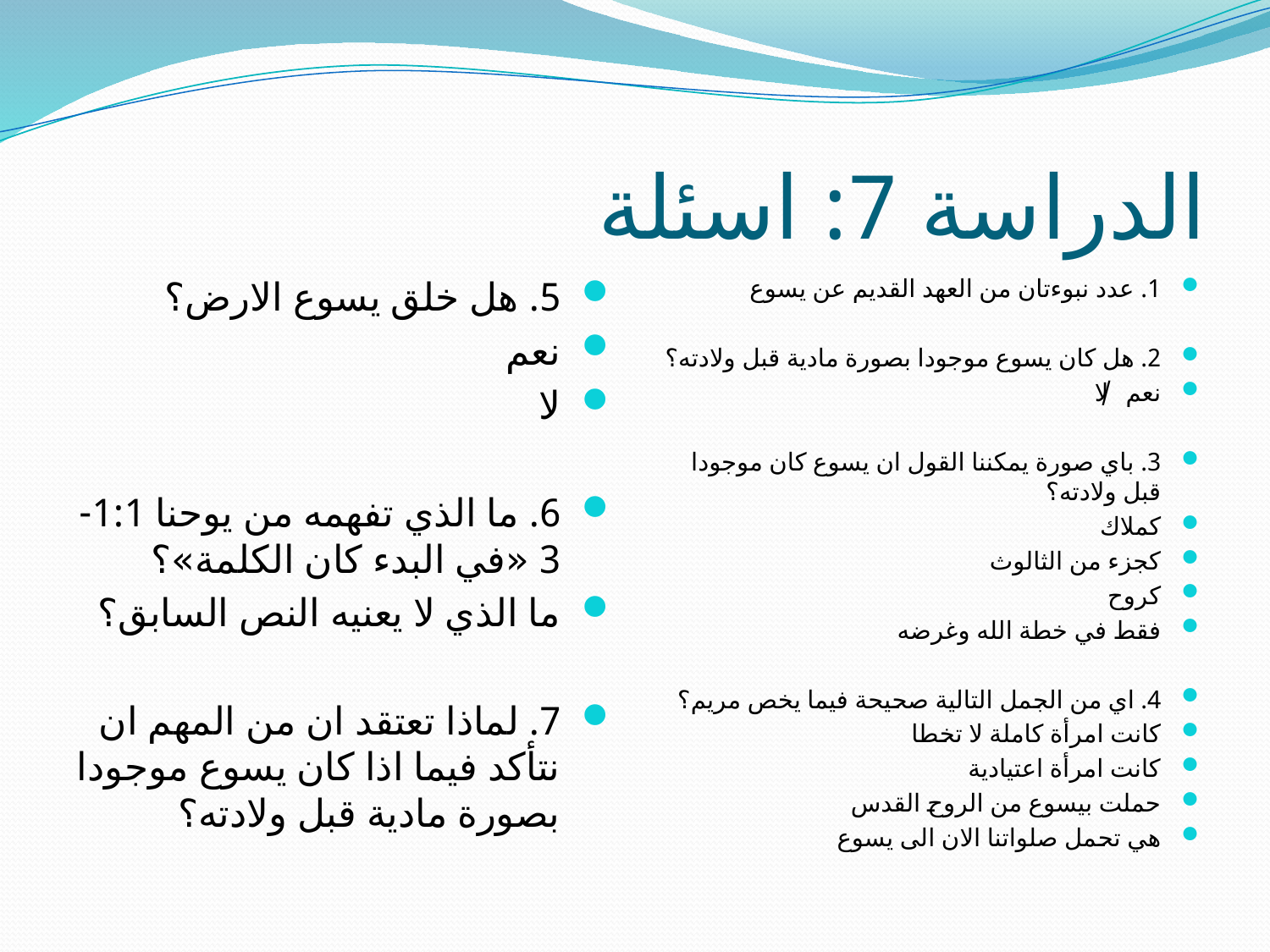

# الدراسة 7: اسئلة
5. هل خلق يسوع الارض؟
نعم
لا

6. ما الذي تفهمه من يوحنا 1:1-3 «في البدء كان الكلمة»؟
ما الذي لا يعنيه النص السابق؟

7. لماذا تعتقد ان من المهم ان نتأكد فيما اذا كان يسوع موجودا بصورة مادية قبل ولادته؟
1. عدد نبوءتان من العهد القديم عن يسوع

2. هل كان يسوع موجودا بصورة مادية قبل ولادته؟
نعم/ لا

3. باي صورة يمكننا القول ان يسوع كان موجودا قبل ولادته؟
كملاك
كجزء من الثالوث
كروح
فقط في خطة الله وغرضه

4. اي من الجمل التالية صحيحة فيما يخص مريم؟
كانت امرأة كاملة لا تخطا
كانت امرأة اعتيادية
حملت بيسوع من الروح القدس
هي تحمل صلواتنا الان الى يسوع